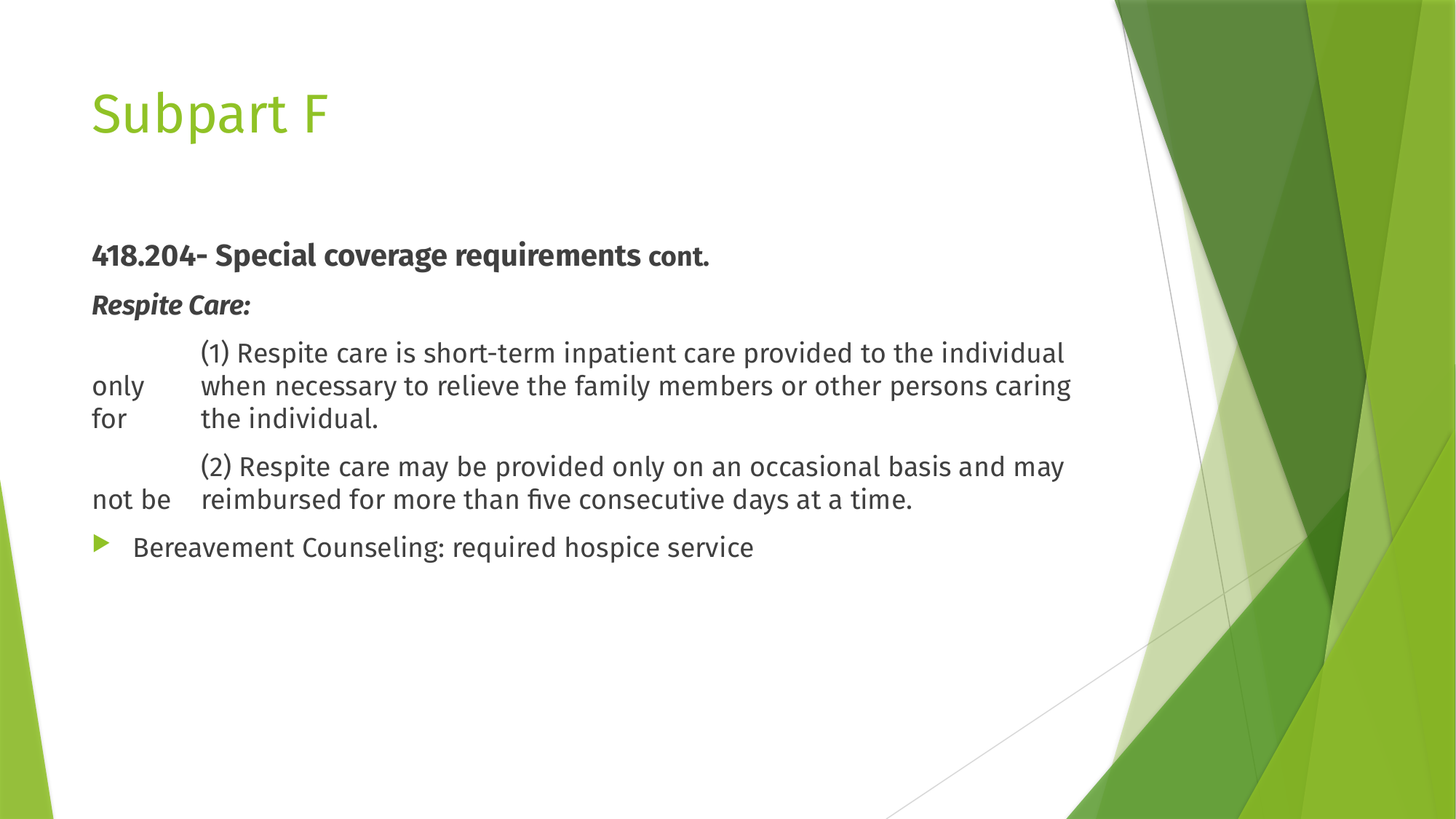

# Subpart F
418.204- Special coverage requirements cont.
Respite Care:
	(1) Respite care is short-term inpatient care provided to the individual only 	when necessary to relieve the family members or other persons caring for 	the individual.
	(2) Respite care may be provided only on an occasional basis and may not be 	reimbursed for more than five consecutive days at a time.
Bereavement Counseling: required hospice service